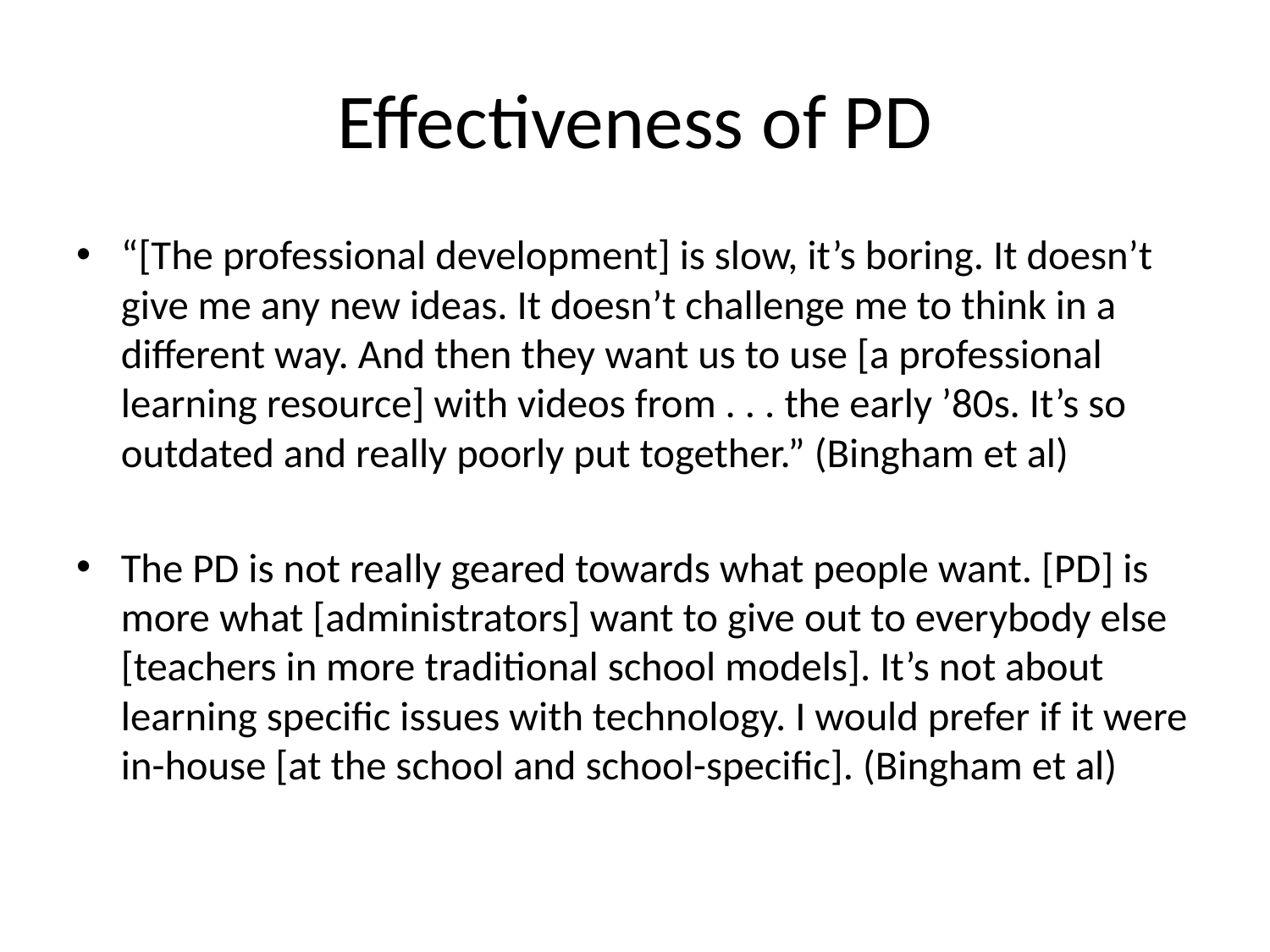

# Effectiveness of PD
“[The professional development] is slow, it’s boring. It doesn’t give me any new ideas. It doesn’t challenge me to think in a different way. And then they want us to use [a professional learning resource] with videos from . . . the early ’80s. It’s so outdated and really poorly put together.” (Bingham et al)

The PD is not really geared towards what people want. [PD] is more what [administrators] want to give out to everybody else [teachers in more traditional school models]. It’s not about learning specific issues with technology. I would prefer if it were in-house [at the school and school-specific]. (Bingham et al)